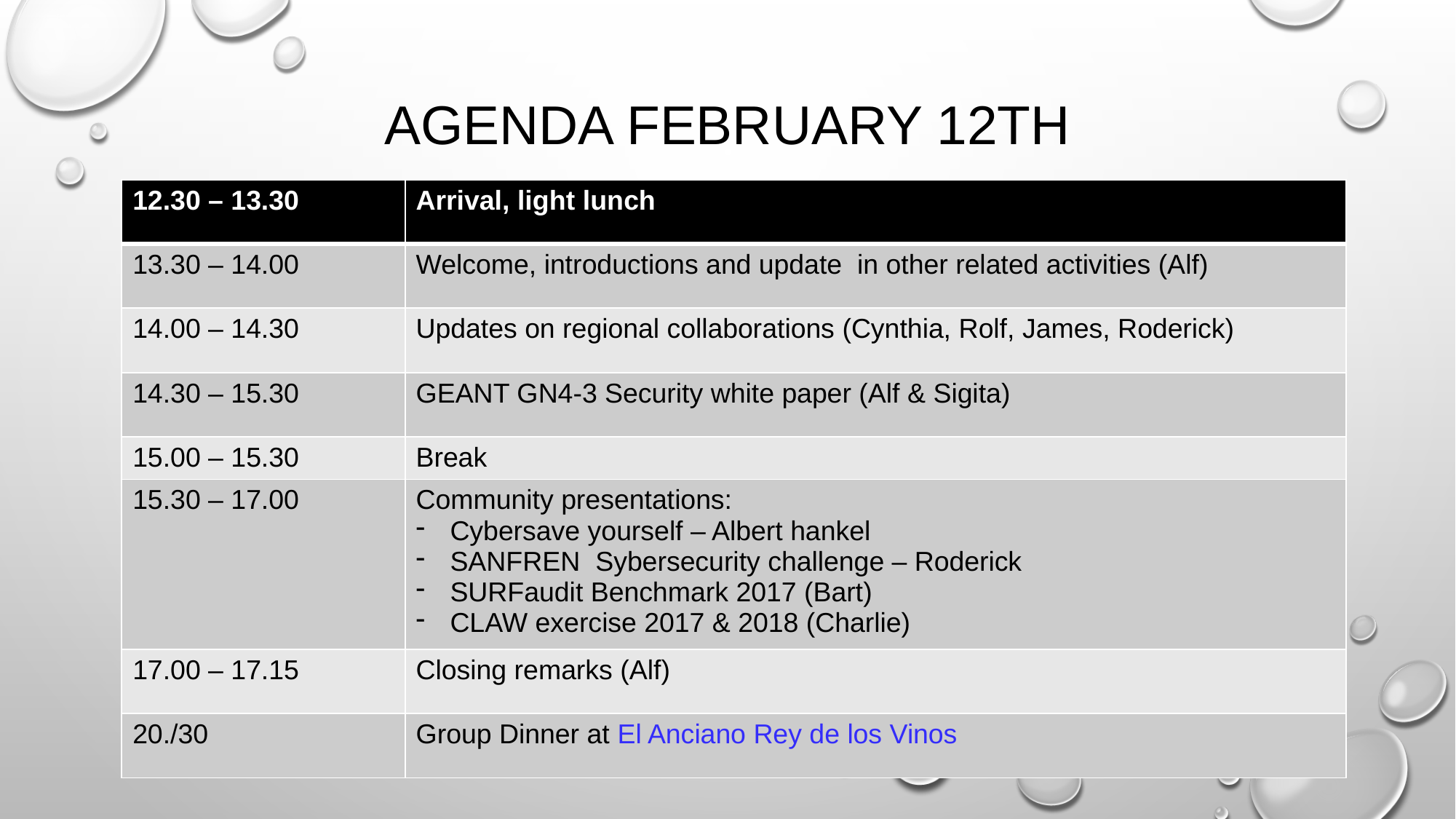

# Agenda February 12th
| 12.30 – 13.30 | Arrival, light lunch |
| --- | --- |
| 13.30 – 14.00 | Welcome, introductions and update in other related activities (Alf) |
| 14.00 – 14.30 | Updates on regional collaborations (Cynthia, Rolf, James, Roderick) |
| 14.30 – 15.30 | GEANT GN4-3 Security white paper (Alf & Sigita) |
| 15.00 – 15.30 | Break |
| 15.30 – 17.00 | Community presentations: Cybersave yourself – Albert hankel SANFREN Sybersecurity challenge – Roderick SURFaudit Benchmark 2017 (Bart) CLAW exercise 2017 & 2018 (Charlie) |
| 17.00 – 17.15 | Closing remarks (Alf) |
| 20./30 | Group Dinner at El Anciano Rey de los Vinos |